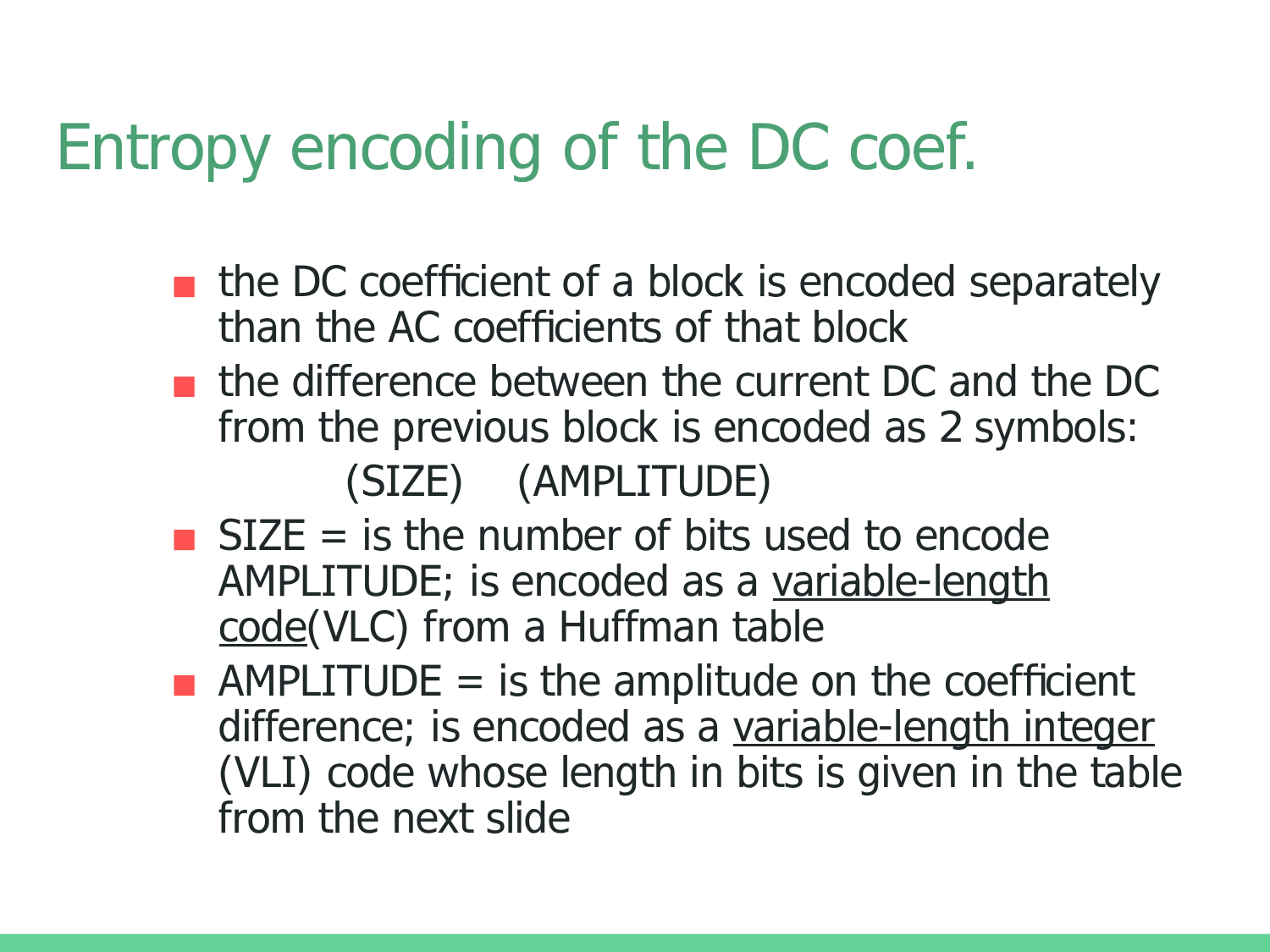

# Entropy encoding of the DC coef.
the DC coefficient of a block is encoded separately than the AC coefficients of that block
the difference between the current DC and the DC from the previous block is encoded as 2 symbols:
		(SIZE)    (AMPLITUDE)
SIZE = is the number of bits used to encode AMPLITUDE; is encoded as a variable-length code(VLC) from a Huffman table
AMPLITUDE = is the amplitude on the coefficient difference; is encoded as a variable-length integer (VLI) code whose length in bits is given in the table from the next slide